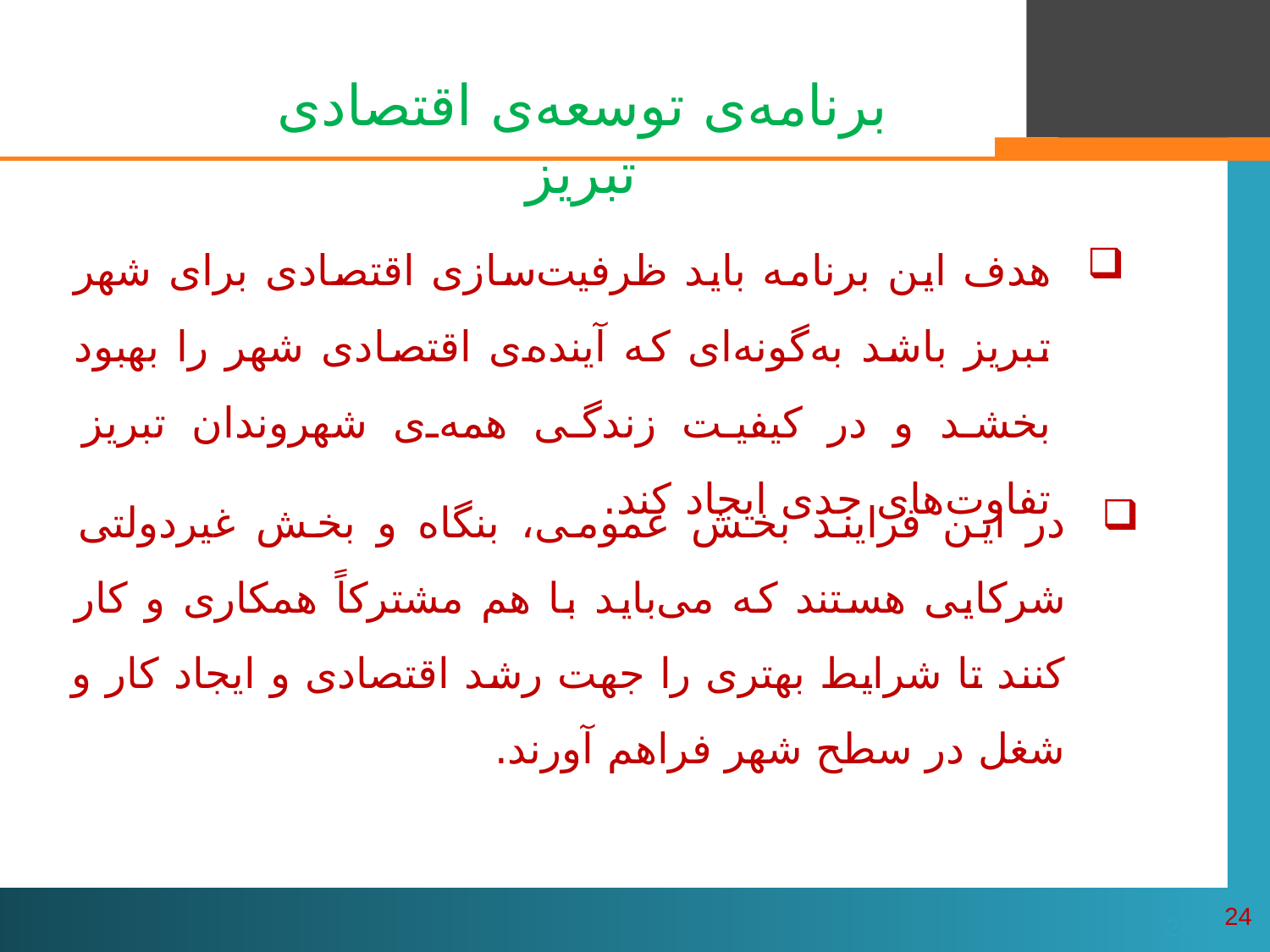

برنامه‌ی توسعه‌ی اقتصادی تبریز
هدف این برنامه باید ظرفیت‌سازی اقتصادی برای شهر تبریز باشد به‌گونه‌ای که آینده‌ی اقتصادی شهر را بهبود بخشد و در کیفیت زندگی همه‌ی شهروندان تبریز تفاوت‌های جدی ایجاد کند.
در این فرایند بخش عمومی، بنگاه و بخش غیردولتی شرکایی هستند که می‌باید با هم مشترکاً همکاری و کار کنند تا شرایط بهتری را جهت رشد اقتصادی و ایجاد کار و شغل در سطح شهر فراهم آورند.
24
24